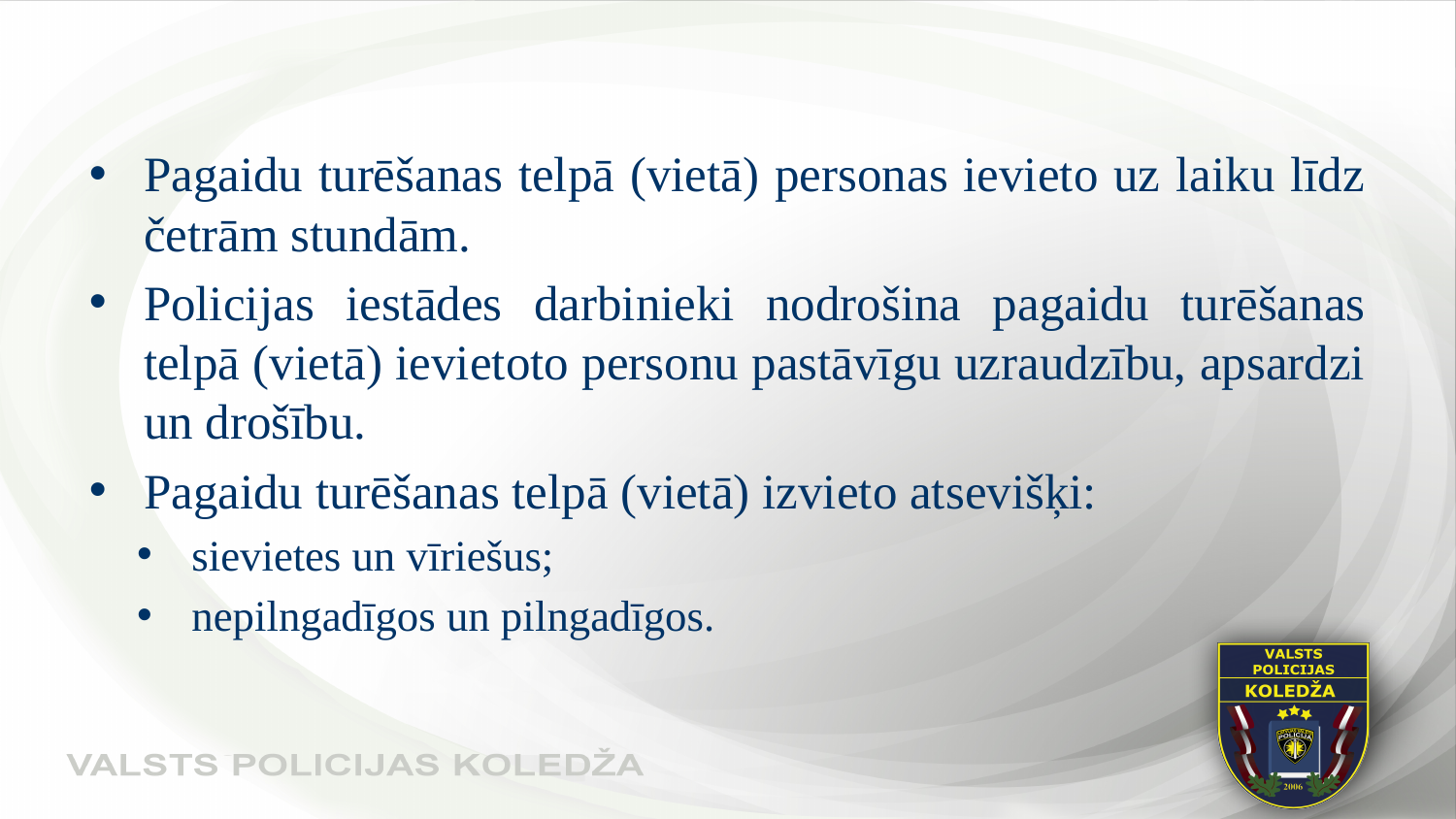

#
Pagaidu turēšanas telpā (vietā) personas ievieto uz laiku līdz četrām stundām.
Policijas iestādes darbinieki nodrošina pagaidu turēšanas telpā (vietā) ievietoto personu pastāvīgu uzraudzību, apsardzi un drošību.
Pagaidu turēšanas telpā (vietā) izvieto atsevišķi:
sievietes un vīriešus;
nepilngadīgos un pilngadīgos.